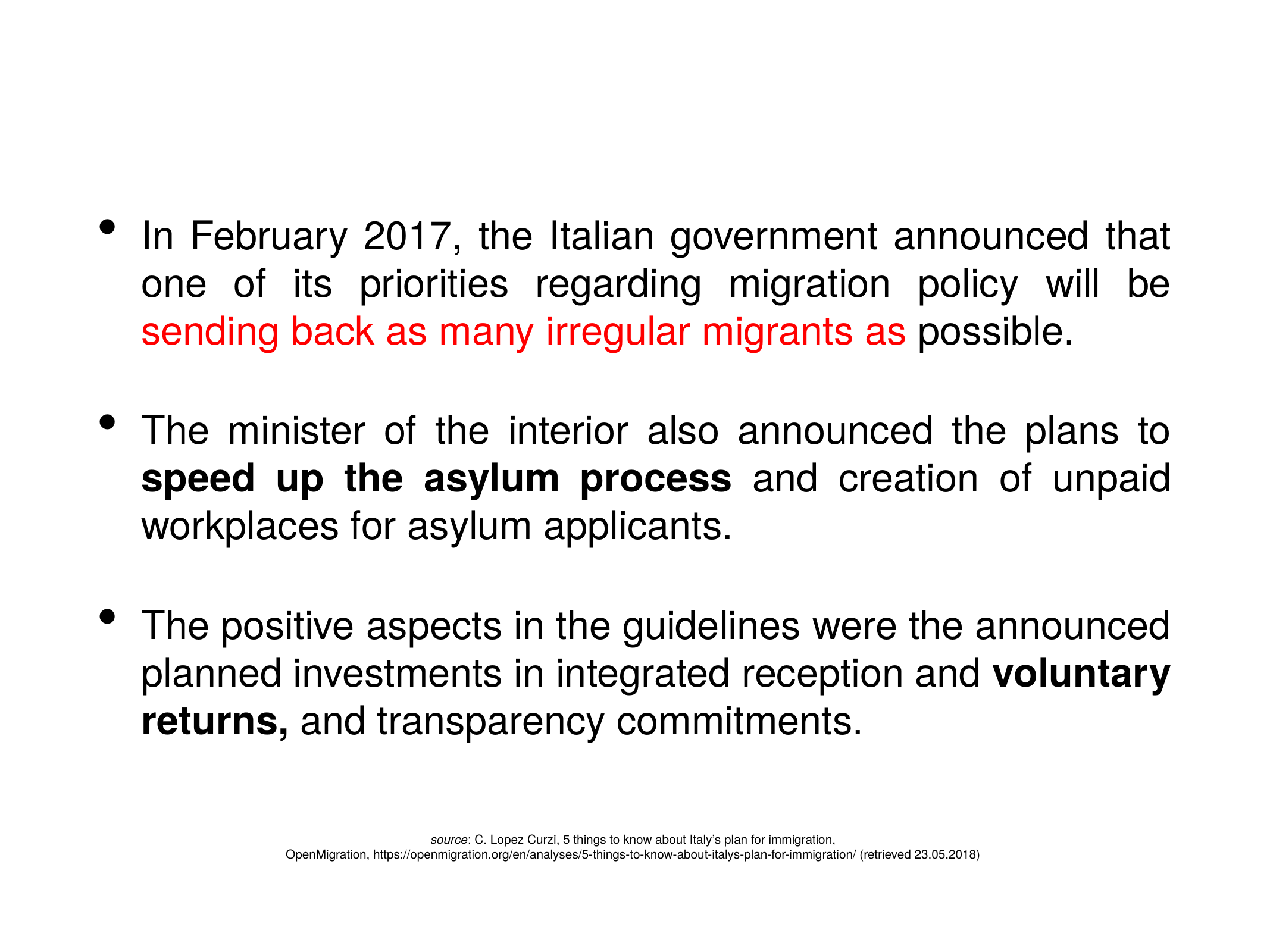

In February 2017, the Italian government announced that one of its priorities regarding migration policy will be sending back as many irregular migrants as possible.
The minister of the interior also announced the plans to speed up the asylum process and creation of unpaid workplaces for asylum applicants.
The positive aspects in the guidelines were the announced planned investments in integrated reception and voluntary returns, and transparency commitments.
source: C. Lopez Curzi, 5 things to know about Italy’s plan for immigration,
OpenMigration, https://openmigration.org/en/analyses/5-things-to-know-about-italys-plan-for-immigration/ (retrieved 23.05.2018)